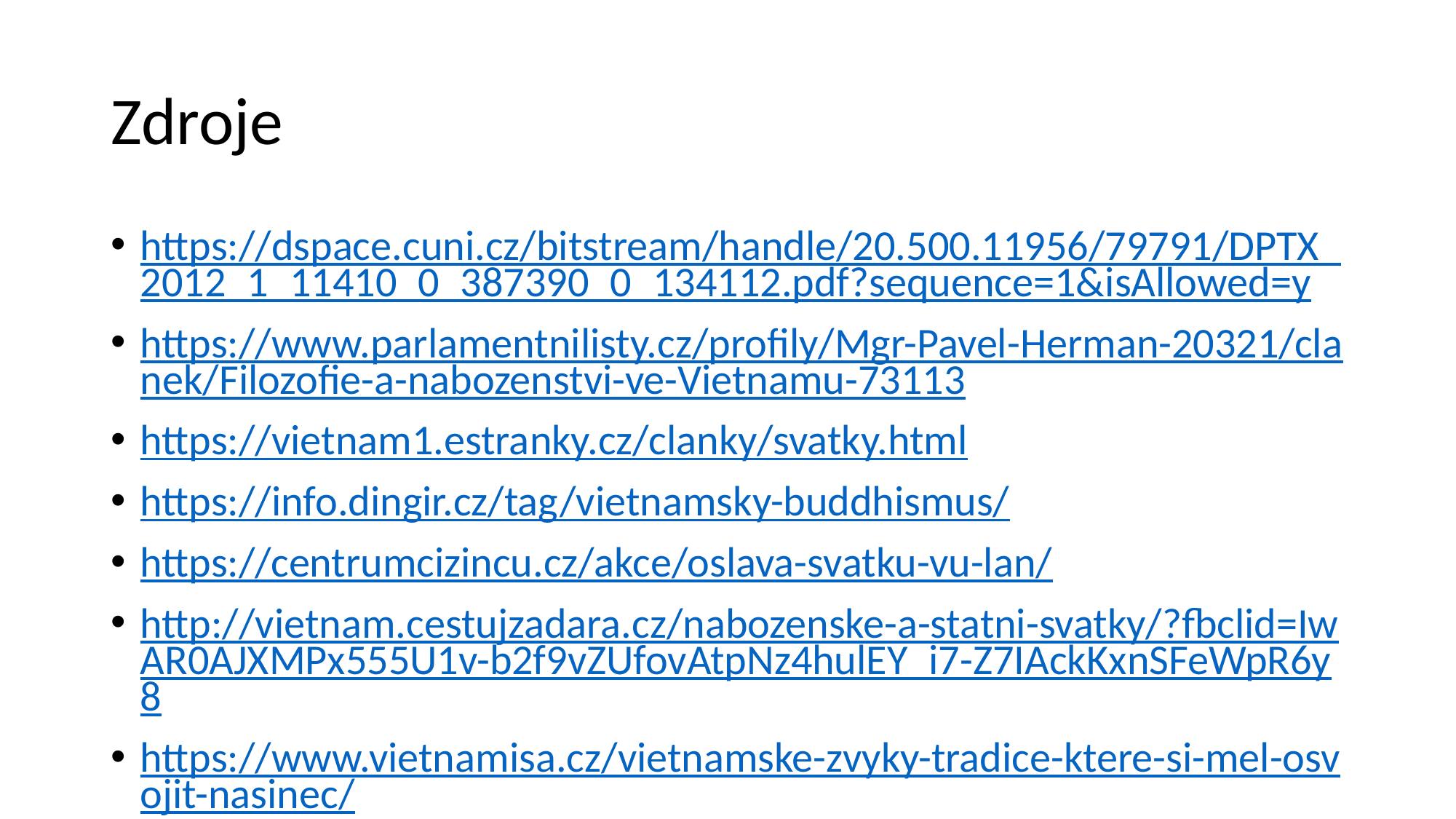

# Zdroje
https://dspace.cuni.cz/bitstream/handle/20.500.11956/79791/DPTX_2012_1_11410_0_387390_0_134112.pdf?sequence=1&isAllowed=y
https://www.parlamentnilisty.cz/profily/Mgr-Pavel-Herman-20321/clanek/Filozofie-a-nabozenstvi-ve-Vietnamu-73113
https://vietnam1.estranky.cz/clanky/svatky.html
https://info.dingir.cz/tag/vietnamsky-buddhismus/
https://centrumcizincu.cz/akce/oslava-svatku-vu-lan/
http://vietnam.cestujzadara.cz/nabozenske-a-statni-svatky/?fbclid=IwAR0AJXMPx555U1v-b2f9vZUfovAtpNz4hulEY_i7-Z7IAckKxnSFeWpR6y8
https://www.vietnamisa.cz/vietnamske-zvyky-tradice-ktere-si-mel-osvojit-nasinec/